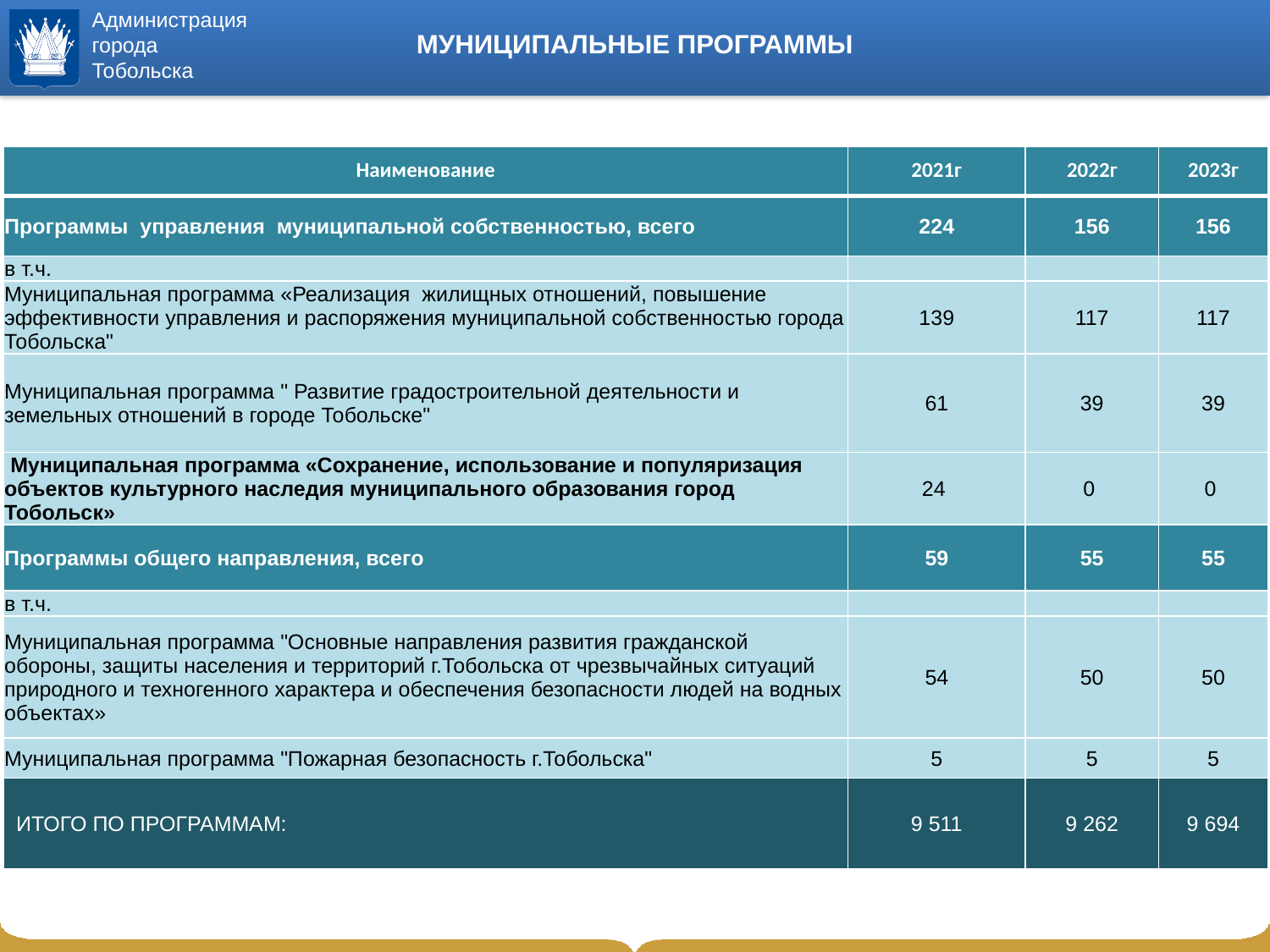

# МУНИЦИПАЛЬНЫЕ ПРОГРАММЫ
| Наименование | 2021г | 2022г | 2023г |
| --- | --- | --- | --- |
| Программы управления муниципальной собственностью, всего | 224 | 156 | 156 |
| в т.ч. |  |  |  |
| Муниципальная программа «Реализация жилищных отношений, повышение эффективности управления и распоряжения муниципальной собственностью города Тобольска" | 139 | 117 | 117 |
| Муниципальная программа " Развитие градостроительной деятельности и земельных отношений в городе Тобольске" | 61 | 39 | 39 |
| Муниципальная программа «Сохранение, использование и популяризация объектов культурного наследия муниципального образования город Тобольск» | 24 | 0 | 0 |
| Программы общего направления, всего | 59 | 55 | 55 |
| в т.ч. |  |  |  |
| Муниципальная программа "Основные направления развития гражданской обороны, защиты населения и территорий г.Тобольска от чрезвычайных ситуаций природного и техногенного характера и обеспечения безопасности людей на водных объектах» | 54 | 50 | 50 |
| Муниципальная программа "Пожарная безопасность г.Тобольска" | 5 | 5 | 5 |
| ИТОГО ПО ПРОГРАММАМ: | 9 511 | 9 262 | 9 694 |